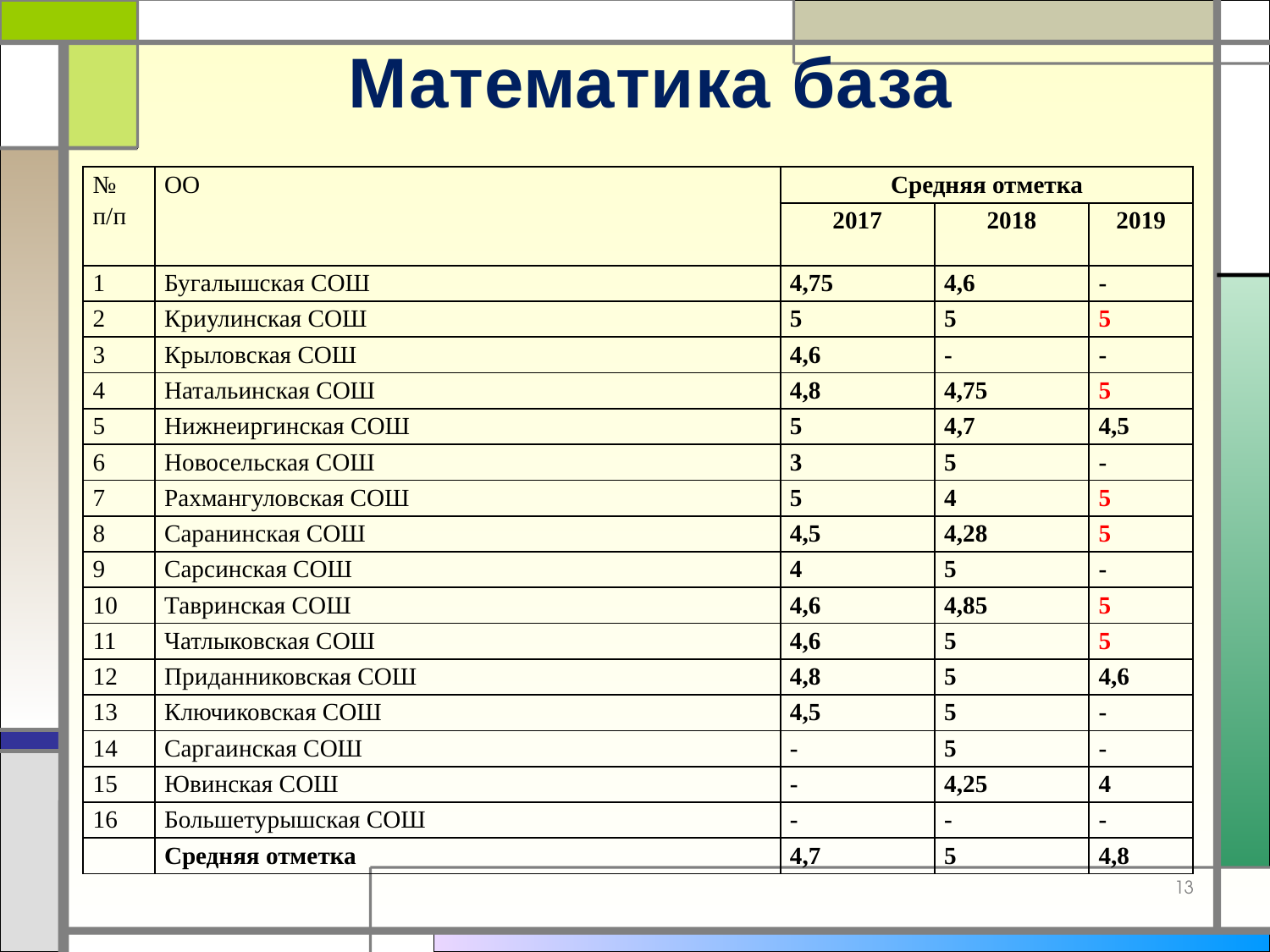

# Математика база
| № п/п | ОО | Средняя отметка |  |  |
| --- | --- | --- | --- | --- |
|  |  | 2017 | 2018 | 2019 |
| 1 | Бугалышская СОШ | 4,75 | 4,6 | - |
| 2 | Криулинская СОШ | 5 | 5 | 5 |
| 3 | Крыловская СОШ | 4,6 | - | - |
| 4 | Натальинская СОШ | 4,8 | 4,75 | 5 |
| 5 | Нижнеиргинская СОШ | 5 | 4,7 | 4,5 |
| 6 | Новосельская СОШ | 3 | 5 | - |
| 7 | Рахмангуловская СОШ | 5 | 4 | 5 |
| 8 | Саранинская СОШ | 4,5 | 4,28 | 5 |
| 9 | Сарсинская СОШ | 4 | 5 | - |
| 10 | Тавринская СОШ | 4,6 | 4,85 | 5 |
| 11 | Чатлыковская СОШ | 4,6 | 5 | 5 |
| 12 | Приданниковская СОШ | 4,8 | 5 | 4,6 |
| 13 | Ключиковская СОШ | 4,5 | 5 | - |
| 14 | Саргаинская СОШ | - | 5 | - |
| 15 | Ювинская СОШ | - | 4,25 | 4 |
| 16 | Большетурышская СОШ | - | - | - |
|  | Средняя отметка | 4,7 | 5 | 4,8 |
13